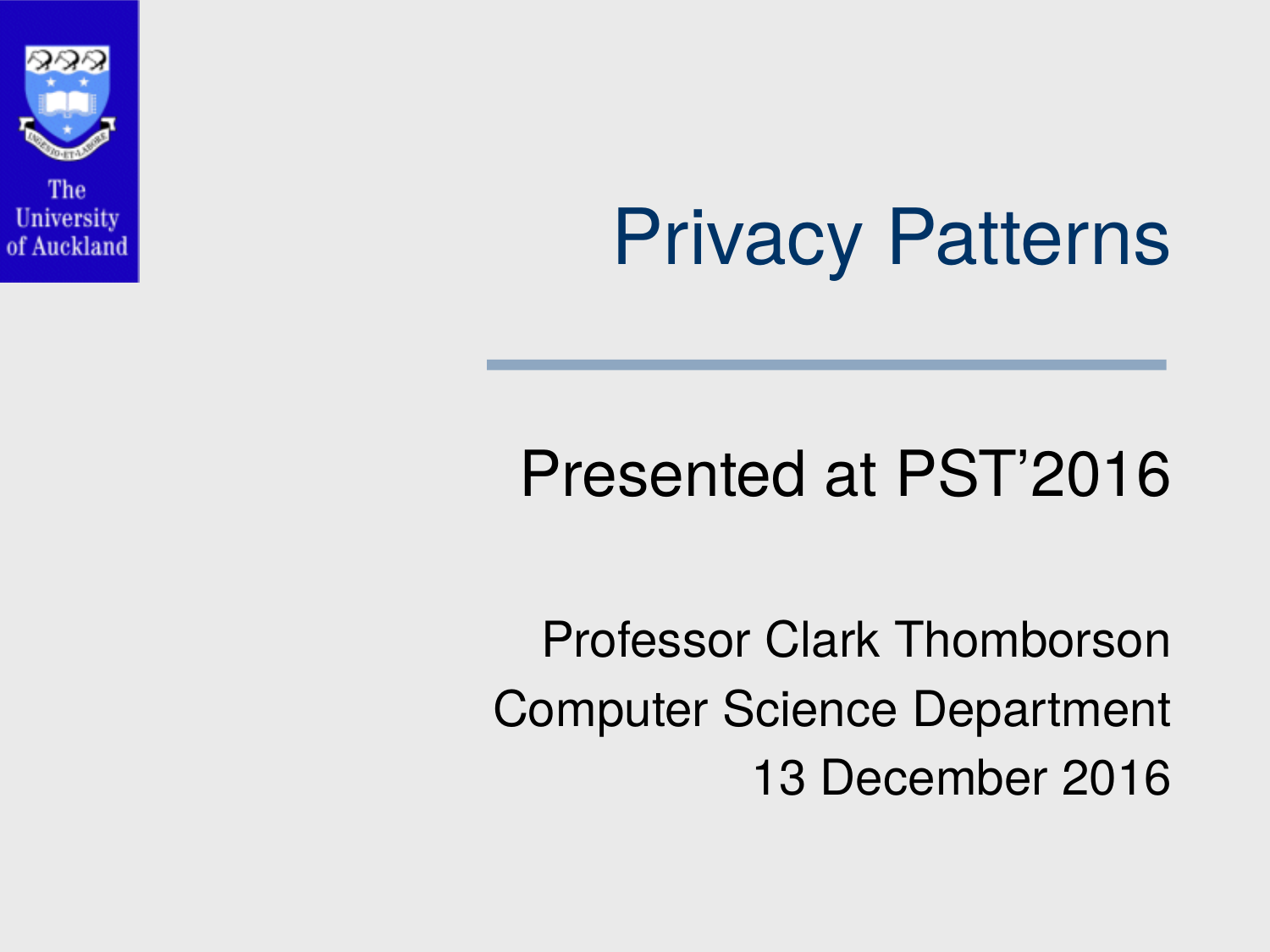

# Privacy Patterns

Presented at PST’2016

Professor Clark Thomborson
Computer Science Department
13 December 2016